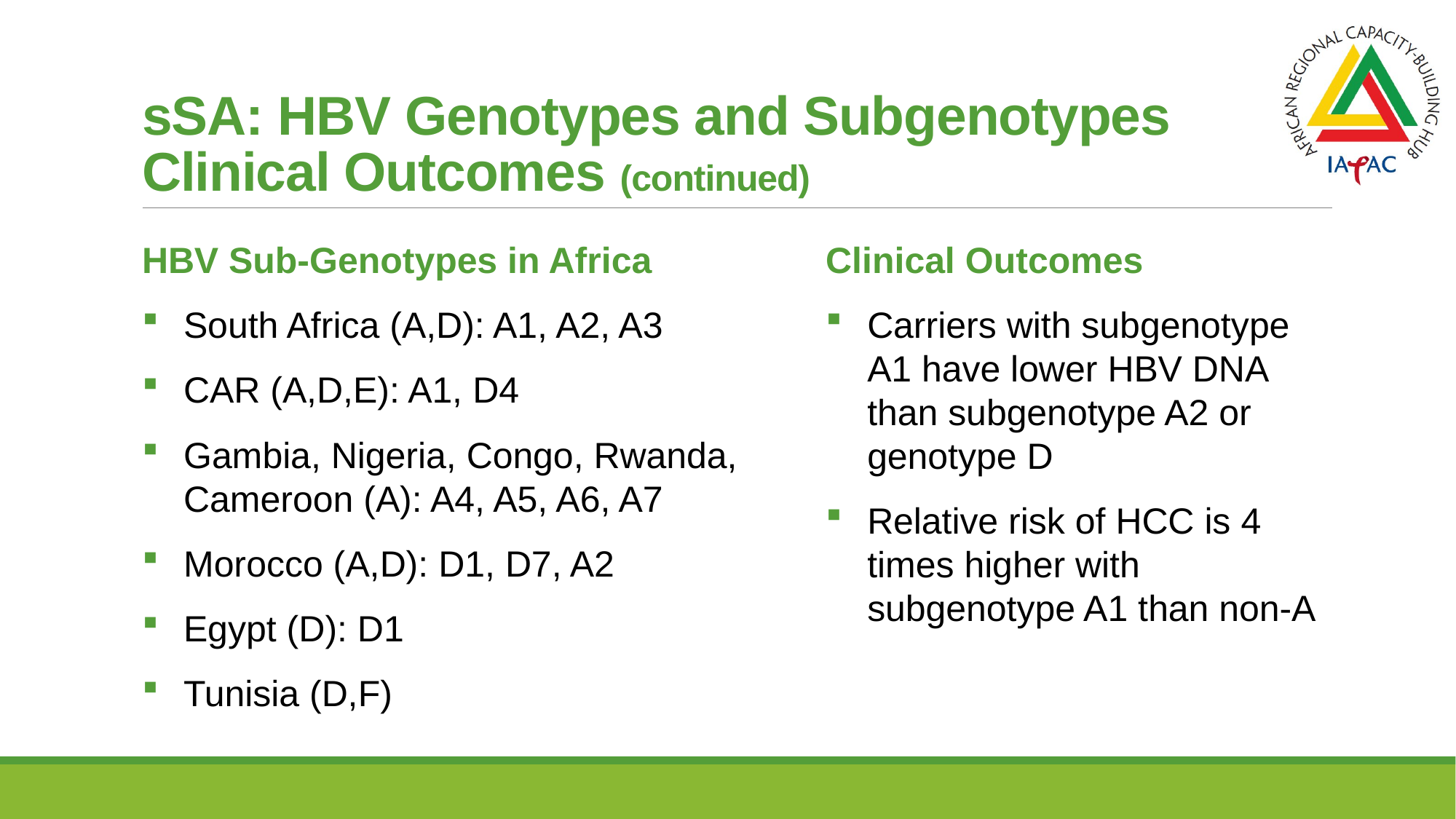

# sSA: HBV Genotypes and Subgenotypes Clinical Outcomes (continued)
HBV Sub-Genotypes in Africa
South Africa (A,D): A1, A2, A3
CAR (A,D,E): A1, D4
Gambia, Nigeria, Congo, Rwanda, Cameroon (A): A4, A5, A6, A7
Morocco (A,D): D1, D7, A2
Egypt (D): D1
Tunisia (D,F)
Clinical Outcomes
Carriers with subgenotype A1 have lower HBV DNA than subgenotype A2 or genotype D
Relative risk of HCC is 4 times higher with subgenotype A1 than non-A